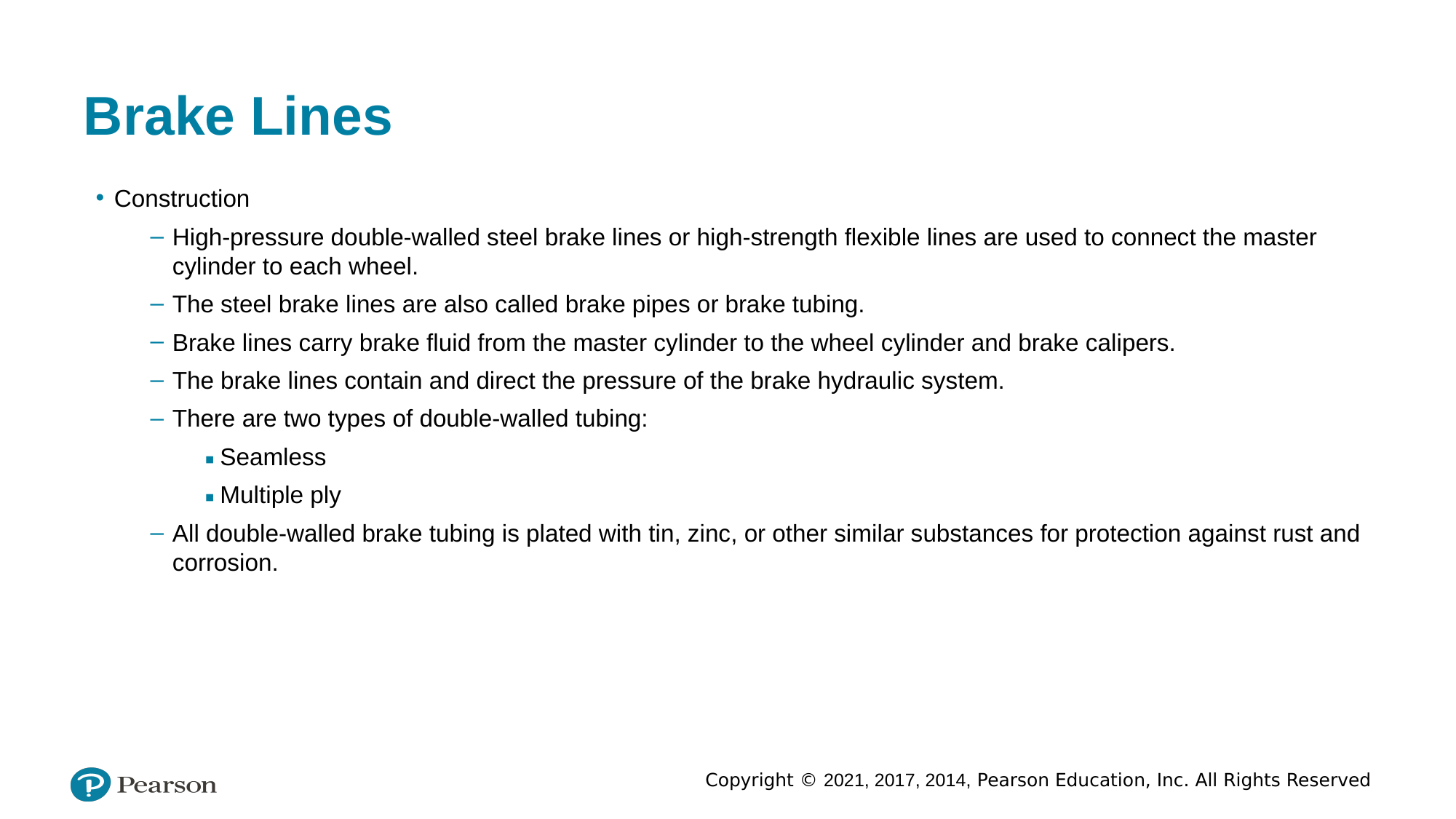

# Brake Lines
Construction
High-pressure double-walled steel brake lines or high-strength flexible lines are used to connect the master cylinder to each wheel.
The steel brake lines are also called brake pipes or brake tubing.
Brake lines carry brake fluid from the master cylinder to the wheel cylinder and brake calipers.
The brake lines contain and direct the pressure of the brake hydraulic system.
There are two types of double-walled tubing:
Seamless
Multiple ply
All double-walled brake tubing is plated with tin, zinc, or other similar substances for protection against rust and corrosion.